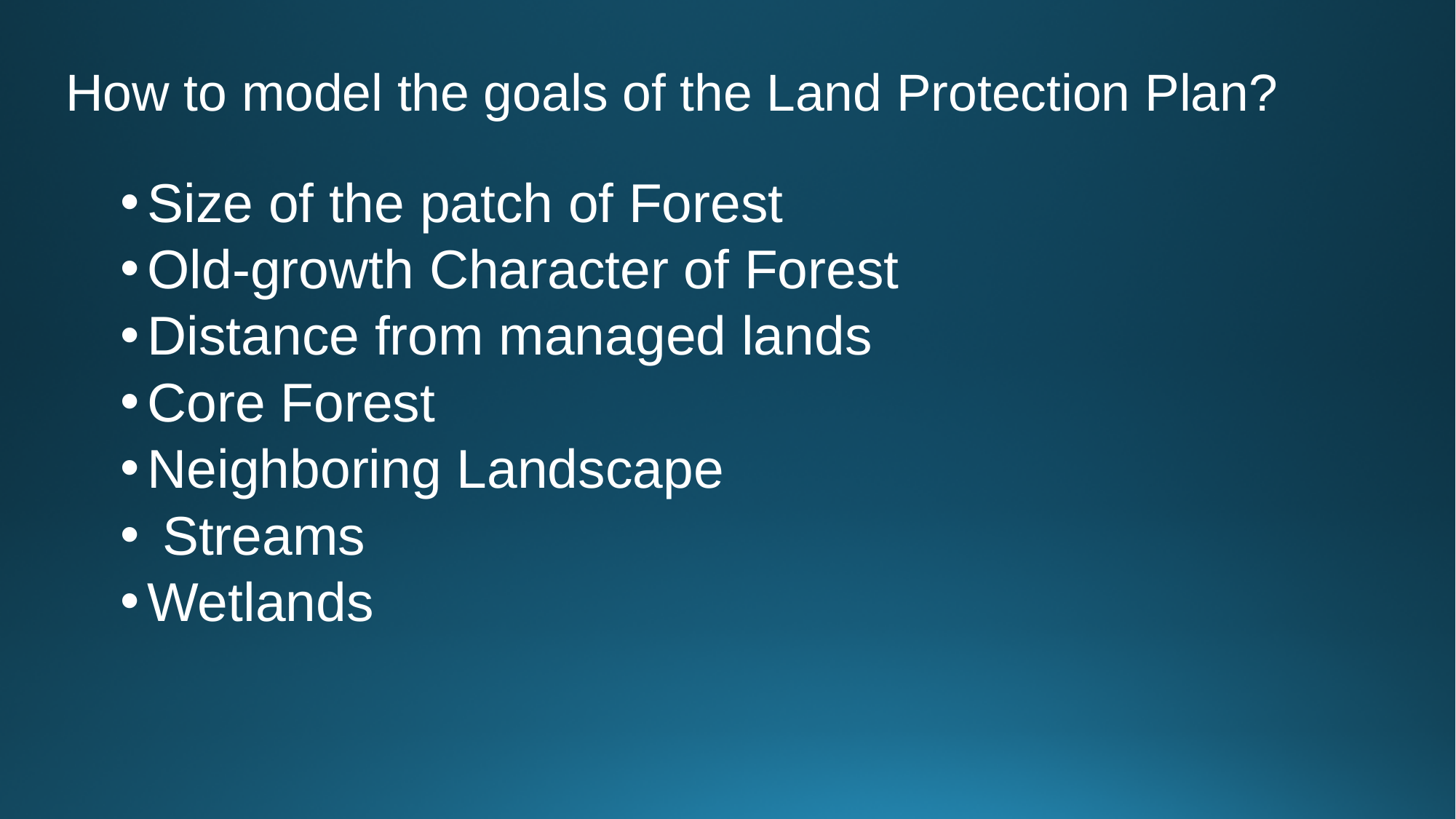

How to model the goals of the Land Protection Plan?
Size of the patch of Forest
Old-growth Character of Forest
Distance from managed lands
Core Forest
Neighboring Landscape
 Streams
Wetlands